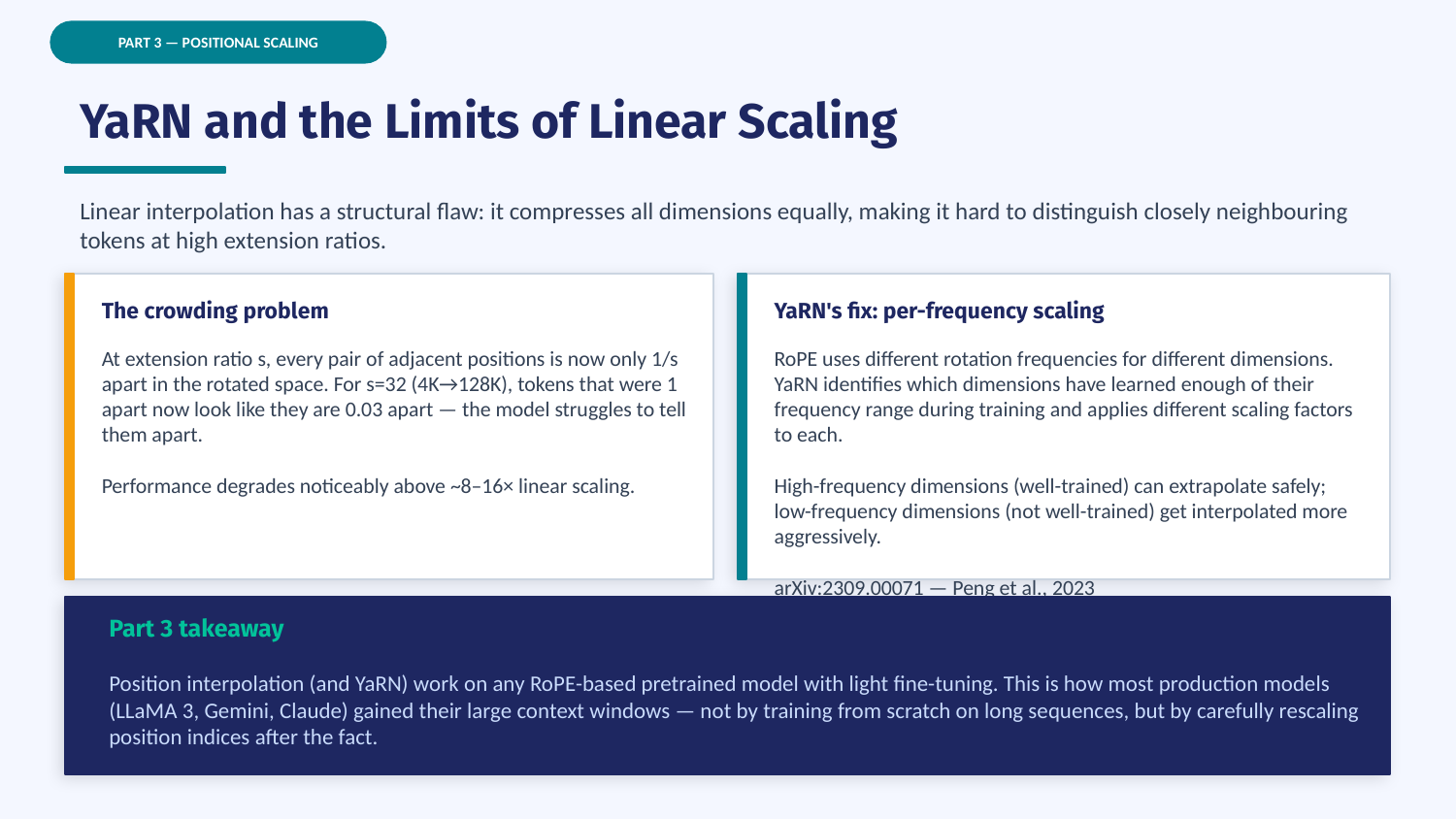

PART 3 — POSITIONAL SCALING
YaRN and the Limits of Linear Scaling

Linear interpolation has a structural flaw: it compresses all dimensions equally, making it hard to distinguish closely neighbouring tokens at high extension ratios.

The crowding problem
YaRN's fix: per-frequency scaling
At extension ratio s, every pair of adjacent positions is now only 1/s apart in the rotated space. For s=32 (4K→128K), tokens that were 1 apart now look like they are 0.03 apart — the model struggles to tell them apart.

Performance degrades noticeably above ~8–16× linear scaling.
RoPE uses different rotation frequencies for different dimensions. YaRN identifies which dimensions have learned enough of their frequency range during training and applies different scaling factors to each.

High-frequency dimensions (well-trained) can extrapolate safely; low-frequency dimensions (not well-trained) get interpolated more aggressively.

arXiv:2309.00071 — Peng et al., 2023

Part 3 takeaway
Position interpolation (and YaRN) work on any RoPE-based pretrained model with light fine-tuning. This is how most production models (LLaMA 3, Gemini, Claude) gained their large context windows — not by training from scratch on long sequences, but by carefully rescaling position indices after the fact.